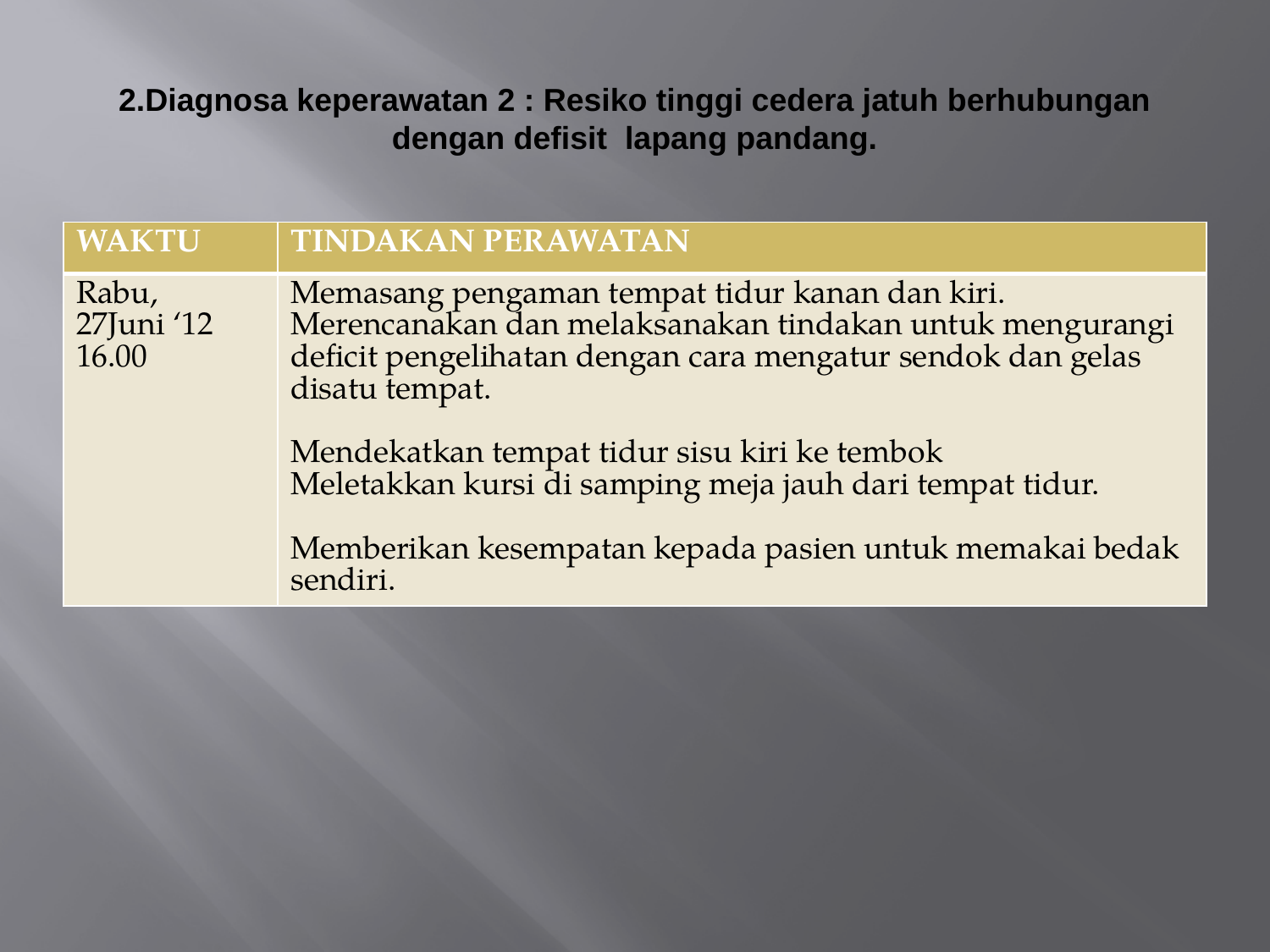

# 2.Diagnosa keperawatan 2 : Resiko tinggi cedera jatuh berhubungan dengan defisit  lapang pandang.
| WAKTU | TINDAKAN PERAWATAN |
| --- | --- |
| Rabu, 27Juni ‘12 16.00 | Memasang pengaman tempat tidur kanan dan kiri. Merencanakan dan melaksanakan tindakan untuk mengurangi deficit pengelihatan dengan cara mengatur sendok dan gelas disatu tempat.   Mendekatkan tempat tidur sisu kiri ke tembok Meletakkan kursi di samping meja jauh dari tempat tidur.   Memberikan kesempatan kepada pasien untuk memakai bedak sendiri. |